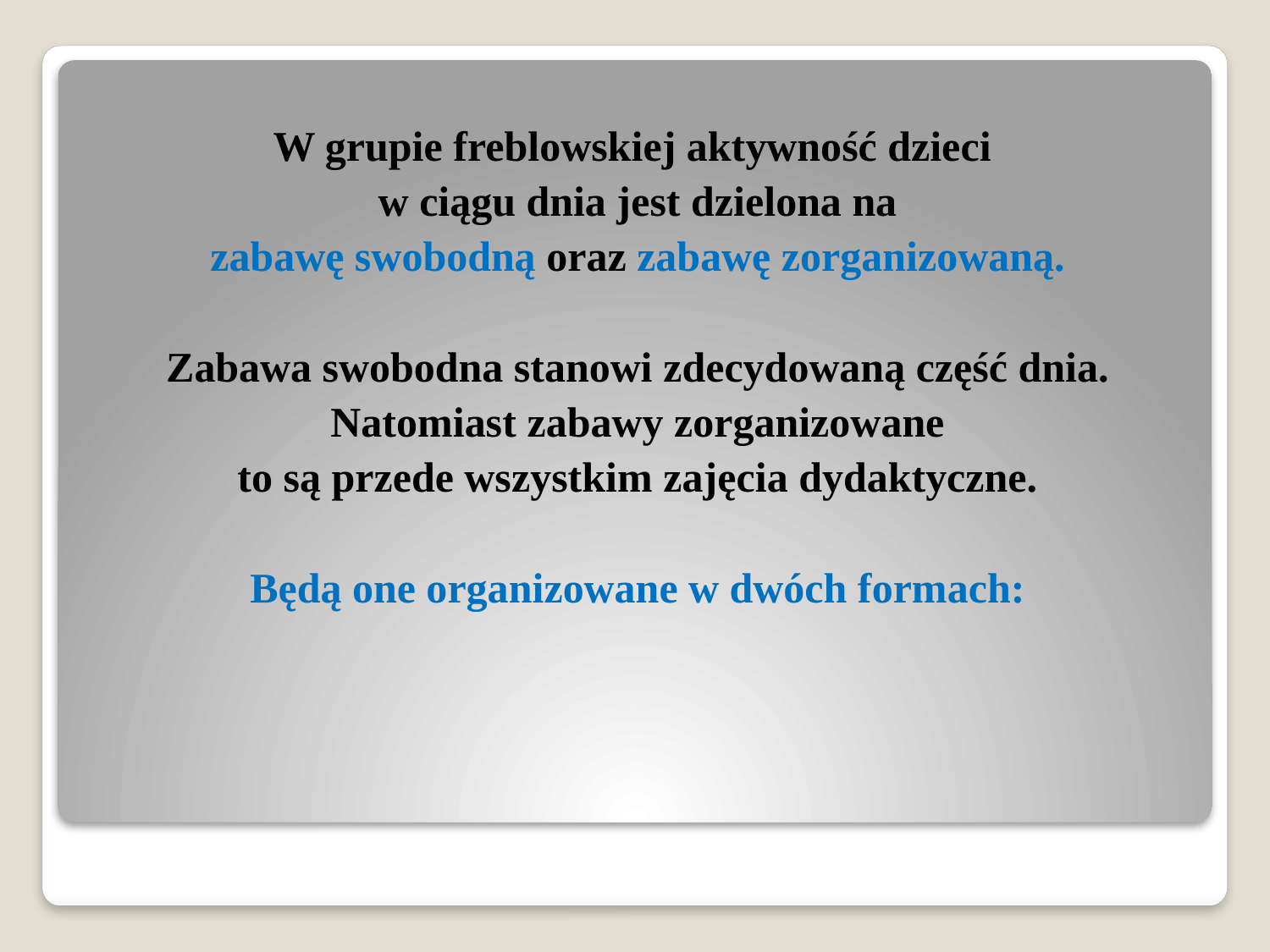

W grupie freblowskiej aktywność dzieci
w ciągu dnia jest dzielona na
zabawę swobodną oraz zabawę zorganizowaną.

Zabawa swobodna stanowi zdecydowaną część dnia.
Natomiast zabawy zorganizowane
to są przede wszystkim zajęcia dydaktyczne.

Będą one organizowane w dwóch formach: